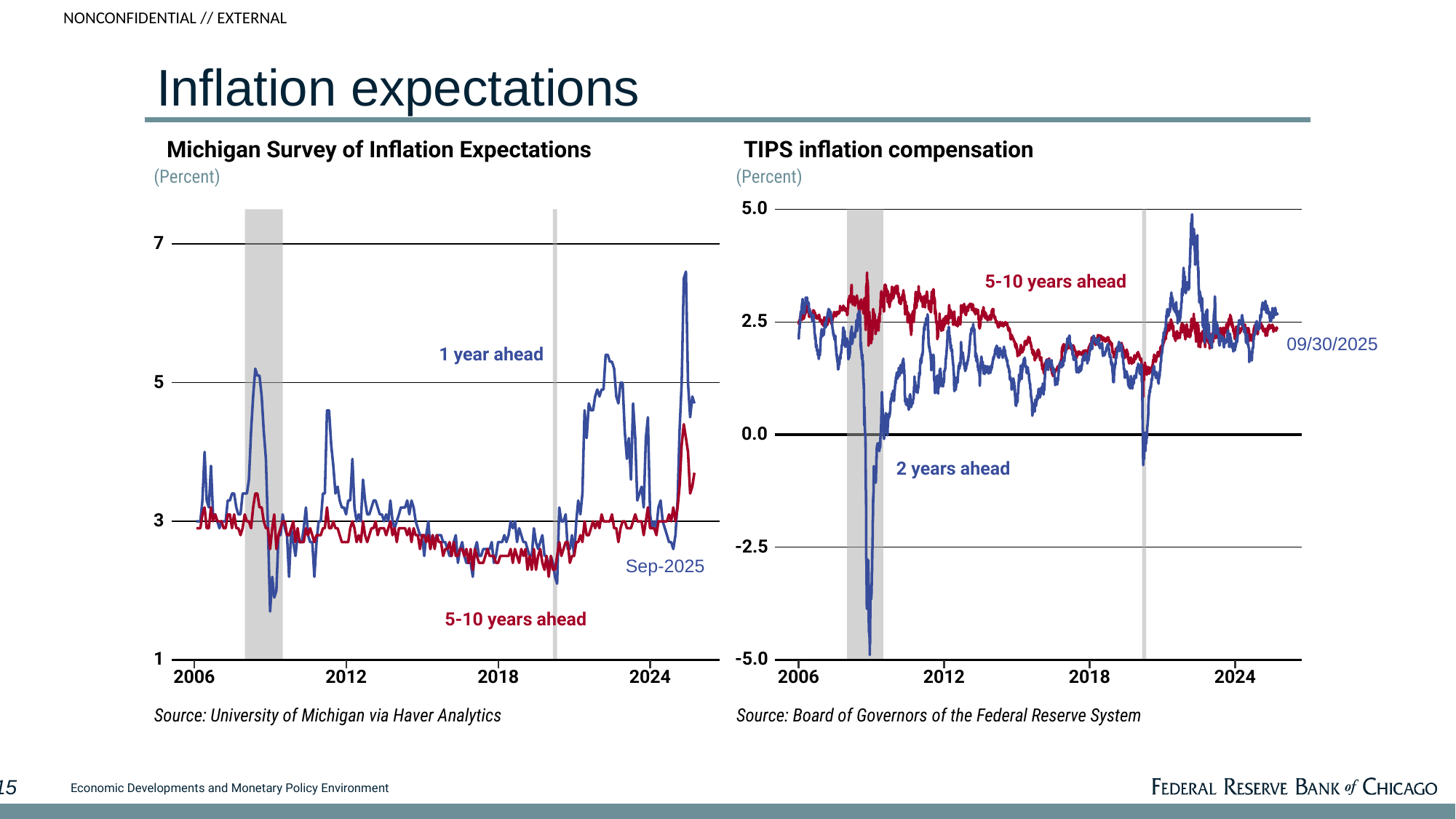

# Inflation expectations

Michigan Survey of Inflation Expectations
(Percent)

7

5

3

 Sep-2025
1

2018
2006
2012
2024
Source: University of Michigan via Haver Analytics

TIPS inflation compensation
(Percent)
5.0

2.5

09/30/2025
0.0

-2.5

-5.0

2018
2006
2012
2024
Source: Board of Governors of the Federal Reserve System
5-10 years ahead
1 year ahead
2 years ahead
5-10 years ahead